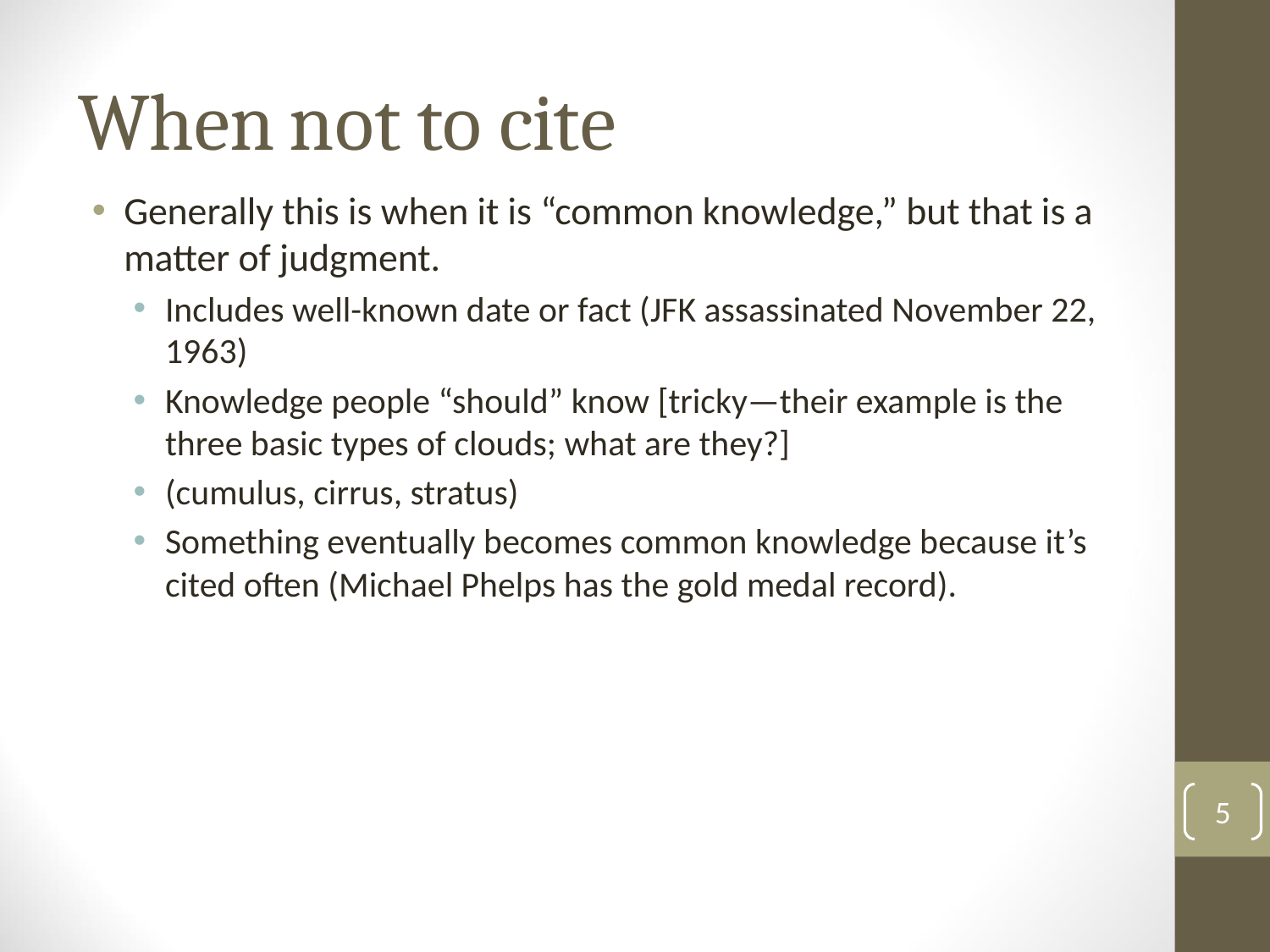

# When not to cite
Generally this is when it is “common knowledge,” but that is a matter of judgment.
Includes well-known date or fact (JFK assassinated November 22, 1963)
Knowledge people “should” know [tricky—their example is the three basic types of clouds; what are they?]
(cumulus, cirrus, stratus)
Something eventually becomes common knowledge because it’s cited often (Michael Phelps has the gold medal record).

5